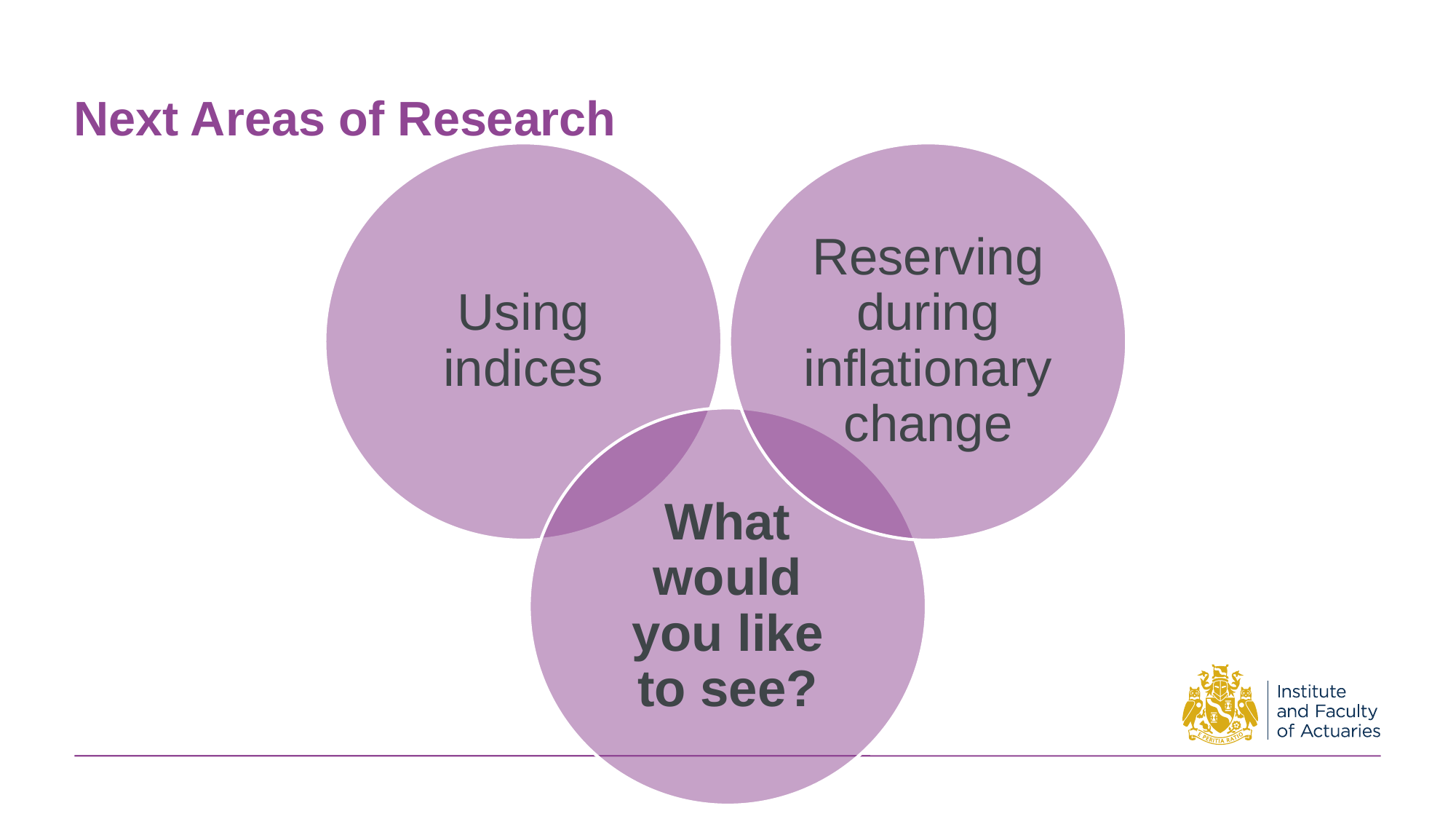

# Next Areas of Research
Using indices
What would you like to see?
Reserving during inflationary change